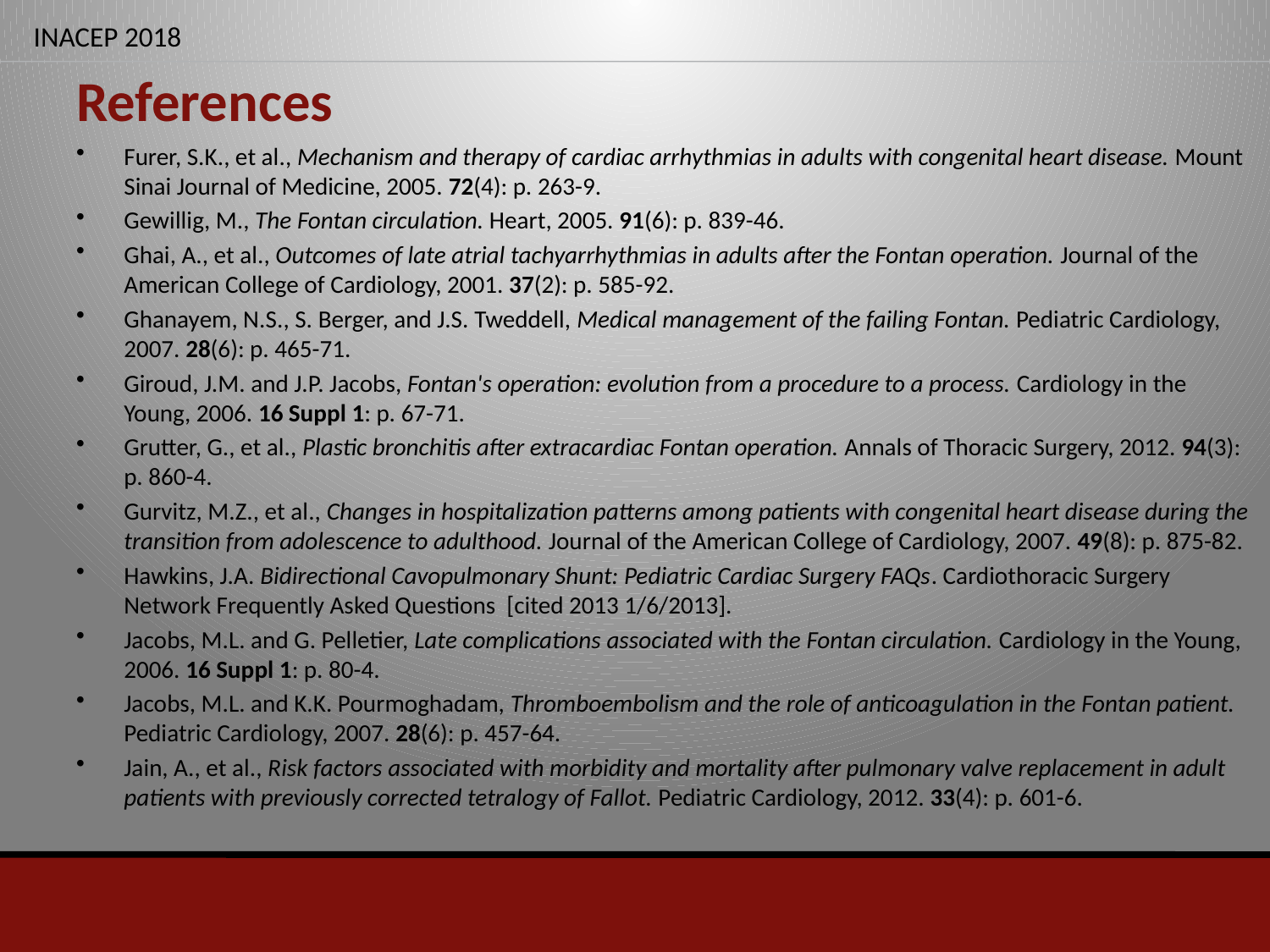

# References

Furer, S.K., et al., Mechanism and therapy of cardiac arrhythmias in adults with congenital heart disease. Mount Sinai Journal of Medicine, 2005. 72(4): p. 263-9.
Gewillig, M., The Fontan circulation. Heart, 2005. 91(6): p. 839-46.
Ghai, A., et al., Outcomes of late atrial tachyarrhythmias in adults after the Fontan operation. Journal of the American College of Cardiology, 2001. 37(2): p. 585-92.
Ghanayem, N.S., S. Berger, and J.S. Tweddell, Medical management of the failing Fontan. Pediatric Cardiology, 2007. 28(6): p. 465-71.
Giroud, J.M. and J.P. Jacobs, Fontan's operation: evolution from a procedure to a process. Cardiology in the Young, 2006. 16 Suppl 1: p. 67-71.
Grutter, G., et al., Plastic bronchitis after extracardiac Fontan operation. Annals of Thoracic Surgery, 2012. 94(3): p. 860-4.
Gurvitz, M.Z., et al., Changes in hospitalization patterns among patients with congenital heart disease during the transition from adolescence to adulthood. Journal of the American College of Cardiology, 2007. 49(8): p. 875-82.
Hawkins, J.A. Bidirectional Cavopulmonary Shunt: Pediatric Cardiac Surgery FAQs. Cardiothoracic Surgery Network Frequently Asked Questions  [cited 2013 1/6/2013].
Jacobs, M.L. and G. Pelletier, Late complications associated with the Fontan circulation. Cardiology in the Young, 2006. 16 Suppl 1: p. 80-4.
Jacobs, M.L. and K.K. Pourmoghadam, Thromboembolism and the role of anticoagulation in the Fontan patient. Pediatric Cardiology, 2007. 28(6): p. 457-64.
Jain, A., et al., Risk factors associated with morbidity and mortality after pulmonary valve replacement in adult patients with previously corrected tetralogy of Fallot. Pediatric Cardiology, 2012. 33(4): p. 601-6.